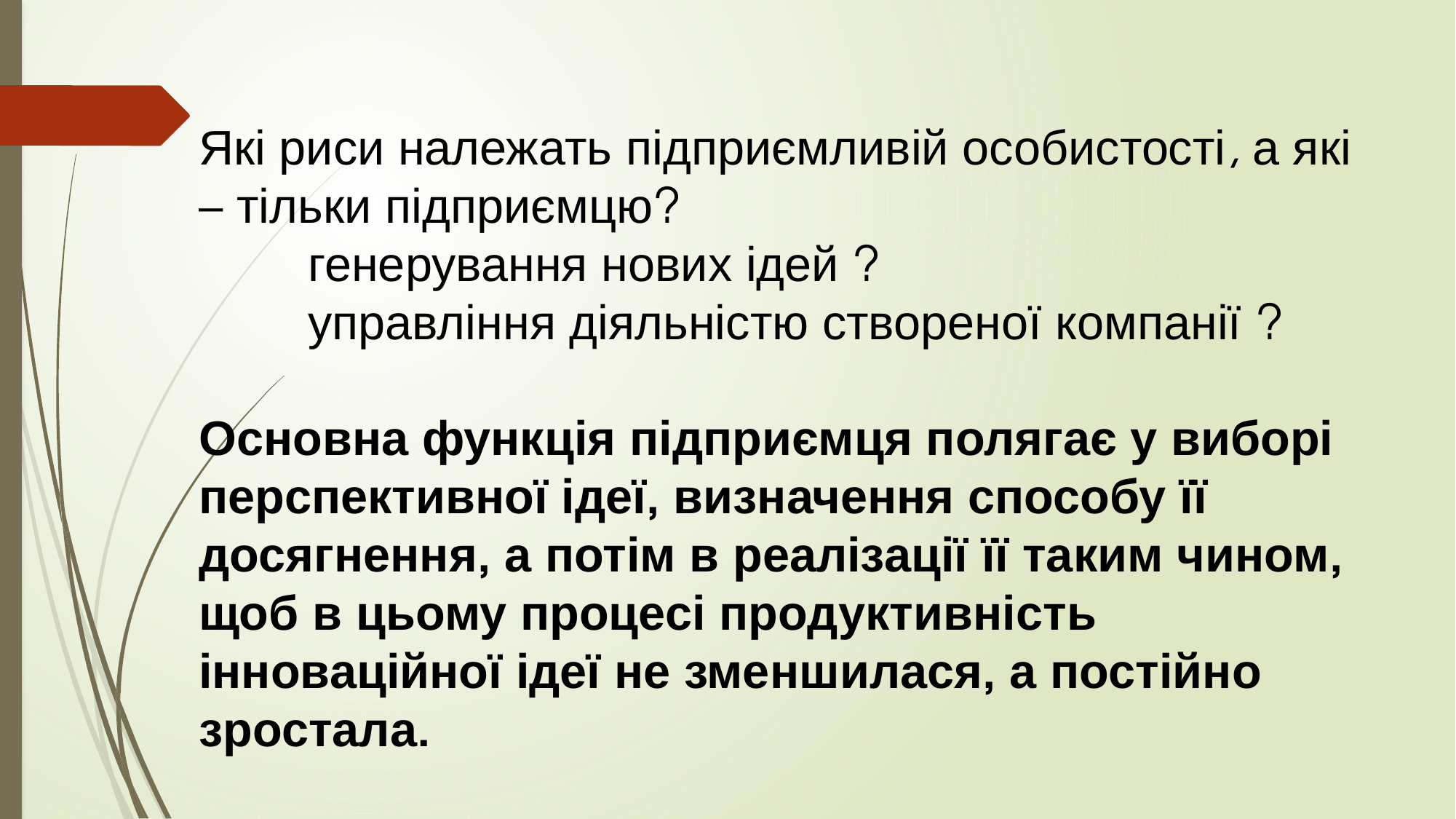

Які риси належать підприємливій особистості, а які – тільки підприємцю?
	генерування нових ідей ?
	управління діяльністю створеної компанії ?

Основна функція підприємця полягає у виборі перспективної ідеї, визначення способу її досягнення, а потім в реалізації її таким чином, щоб в цьому процесі продуктивність інноваційної ідеї не зменшилася, а постійно зростала.